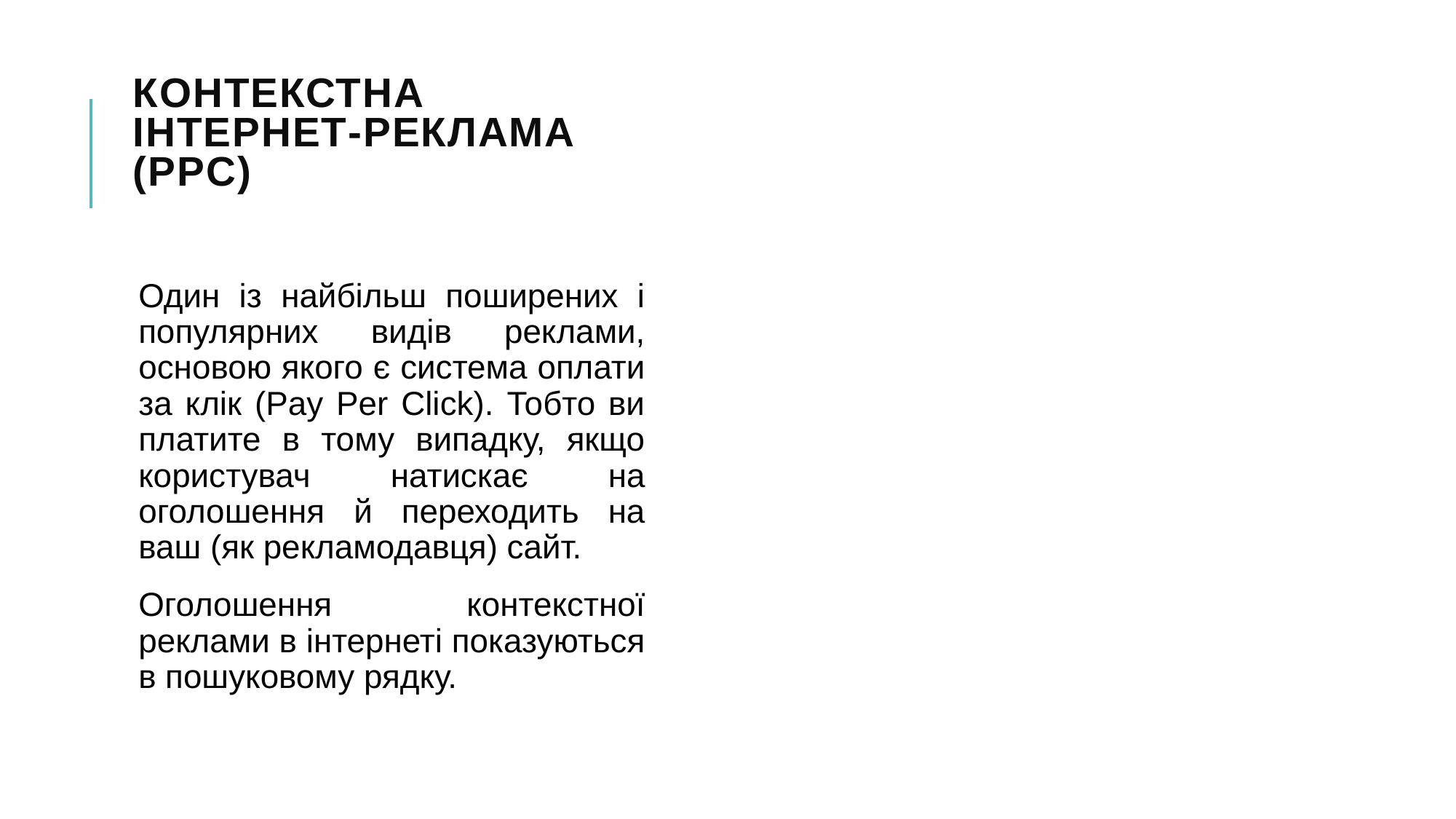

# КОНТЕКСТНА ІНТЕРНЕТ-РЕКЛАМА (PPC)
Один із найбільш поширених і популярних видів реклами, основою якого є система оплати за клік (Pay Per Click). Тобто ви платите в тому випадку, якщо користувач натискає на оголошення й переходить на ваш (як рекламодавця) сайт.
Оголошення контекстної реклами в інтернеті показуються в пошуковому рядку.